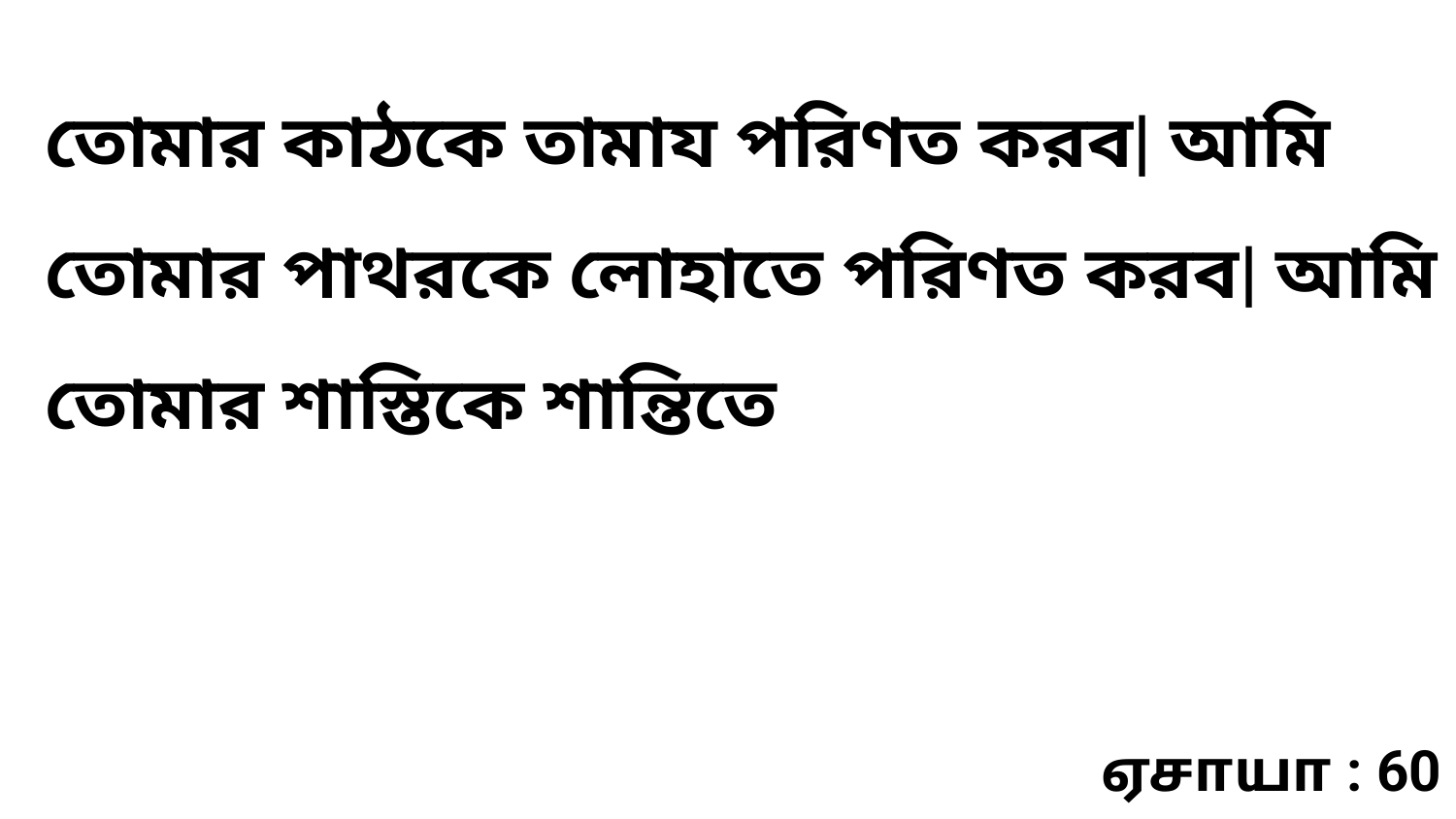

তোমার কাঠকে তামায পরিণত করব| আমি তোমার পাথরকে লোহাতে পরিণত করব| আমি তোমার শাস্তিকে শান্তিতে
ஏசாயா : 60